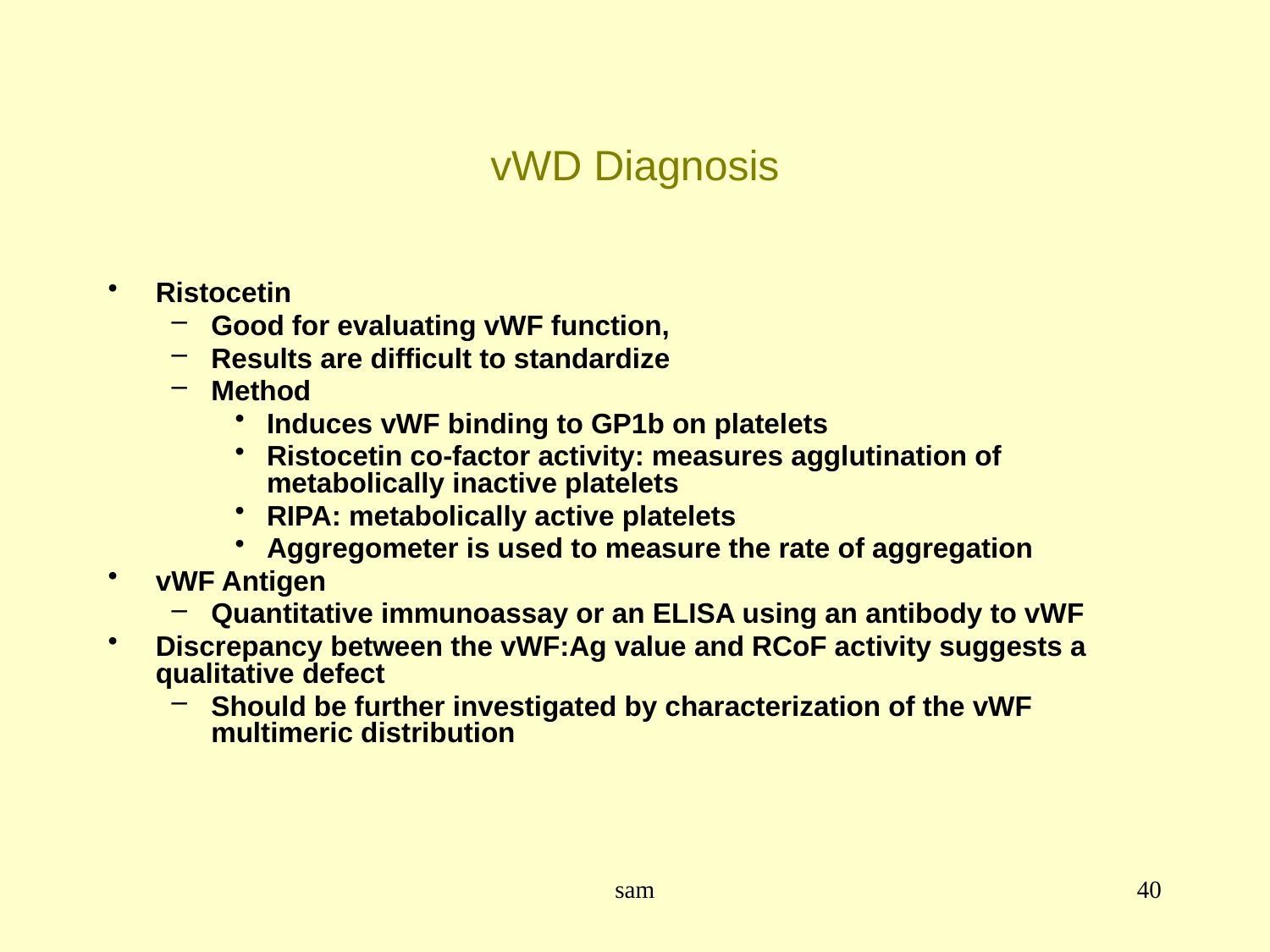

# vWD Diagnosis
Ristocetin
Good for evaluating vWF function,
Results are difficult to standardize
Method
Induces vWF binding to GP1b on platelets
Ristocetin co-factor activity: measures agglutination of metabolically inactive platelets
RIPA: metabolically active platelets
Aggregometer is used to measure the rate of aggregation
vWF Antigen
Quantitative immunoassay or an ELISA using an antibody to vWF
Discrepancy between the vWF:Ag value and RCoF activity suggests a qualitative defect
Should be further investigated by characterization of the vWF multimeric distribution
sam
40